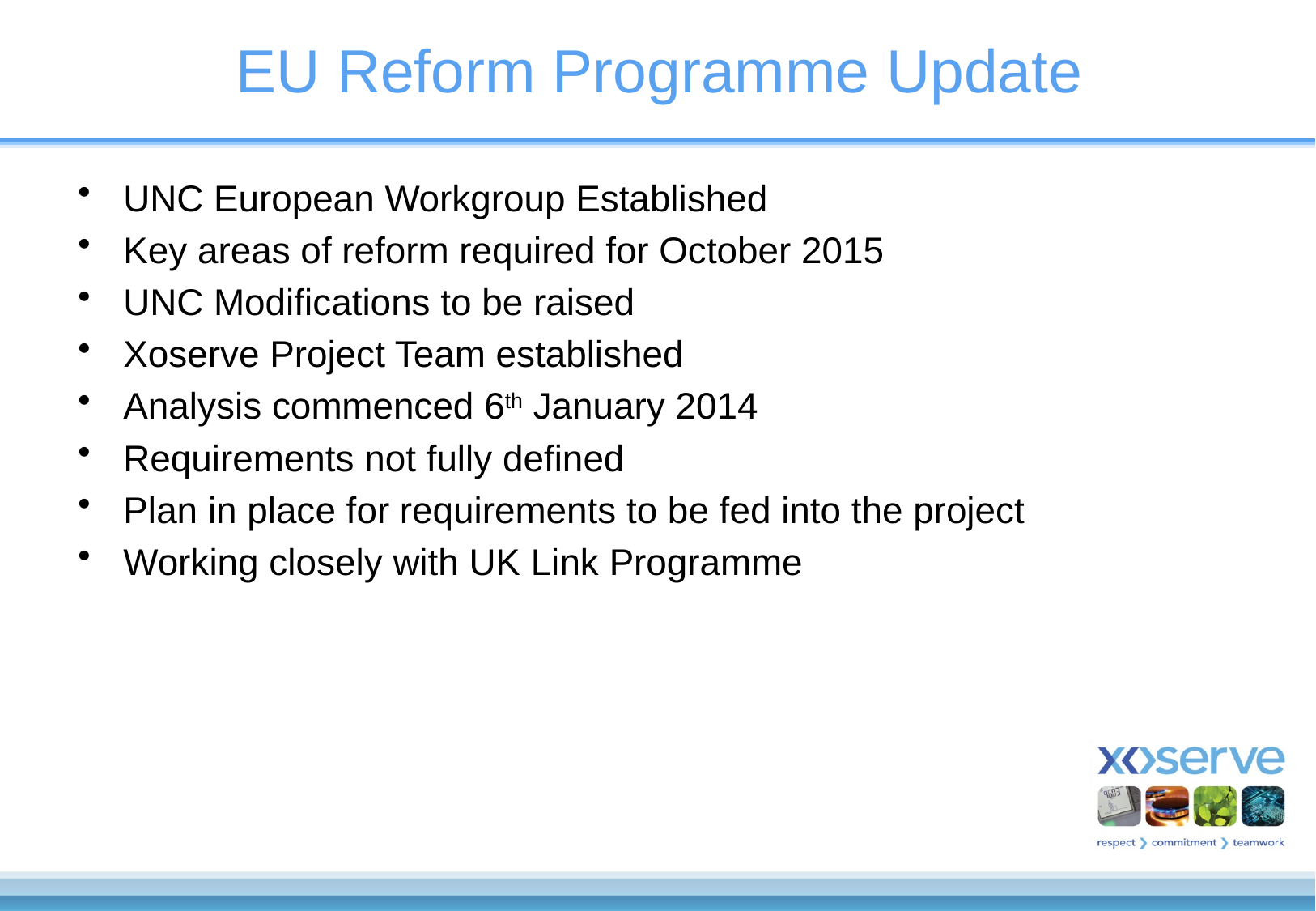

# EU Reform Programme Update
UNC European Workgroup Established
Key areas of reform required for October 2015
UNC Modifications to be raised
Xoserve Project Team established
Analysis commenced 6th January 2014
Requirements not fully defined
Plan in place for requirements to be fed into the project
Working closely with UK Link Programme